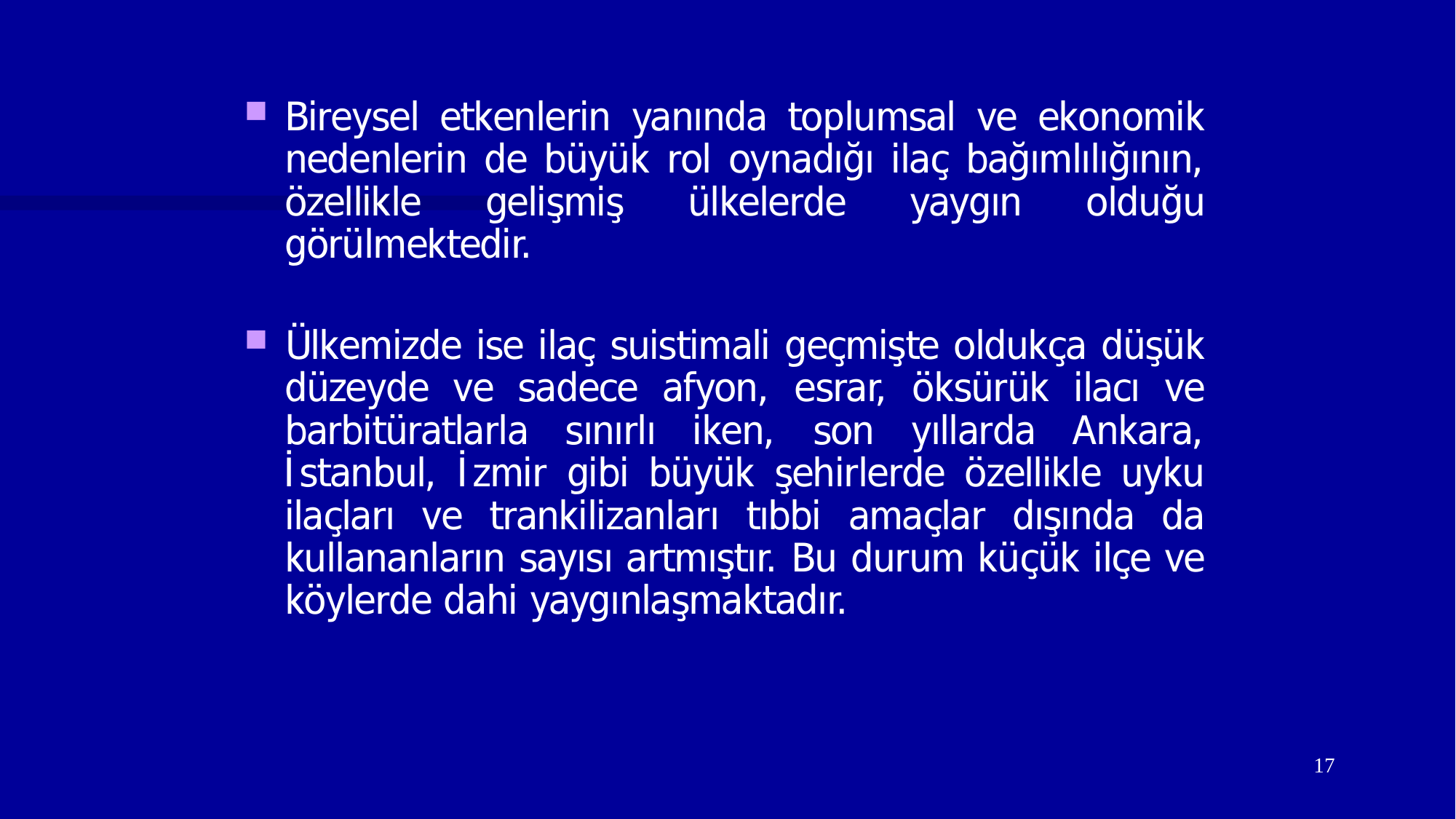

Bireysel etkenlerin yanında toplumsal ve ekonomik nedenlerin de büyük rol oynadığı ilaç bağımlılığının, özellikle gelişmiş ülkelerde yaygın olduğu görülmektedir.

Ülkemizde ise ilaç suistimali geçmişte oldukça düşük düzeyde ve sadece afyon, esrar, öksürük ilacı ve barbitüratlarla sınırlı iken, son yıllarda Ankara, İstanbul, İzmir gibi büyük şehirlerde özellikle uyku ilaçları ve trankilizanları tıbbi amaçlar dışında da kullananların sayısı artmıştır. Bu durum küçük ilçe ve köylerde dahi yaygınlaşmaktadır.

17